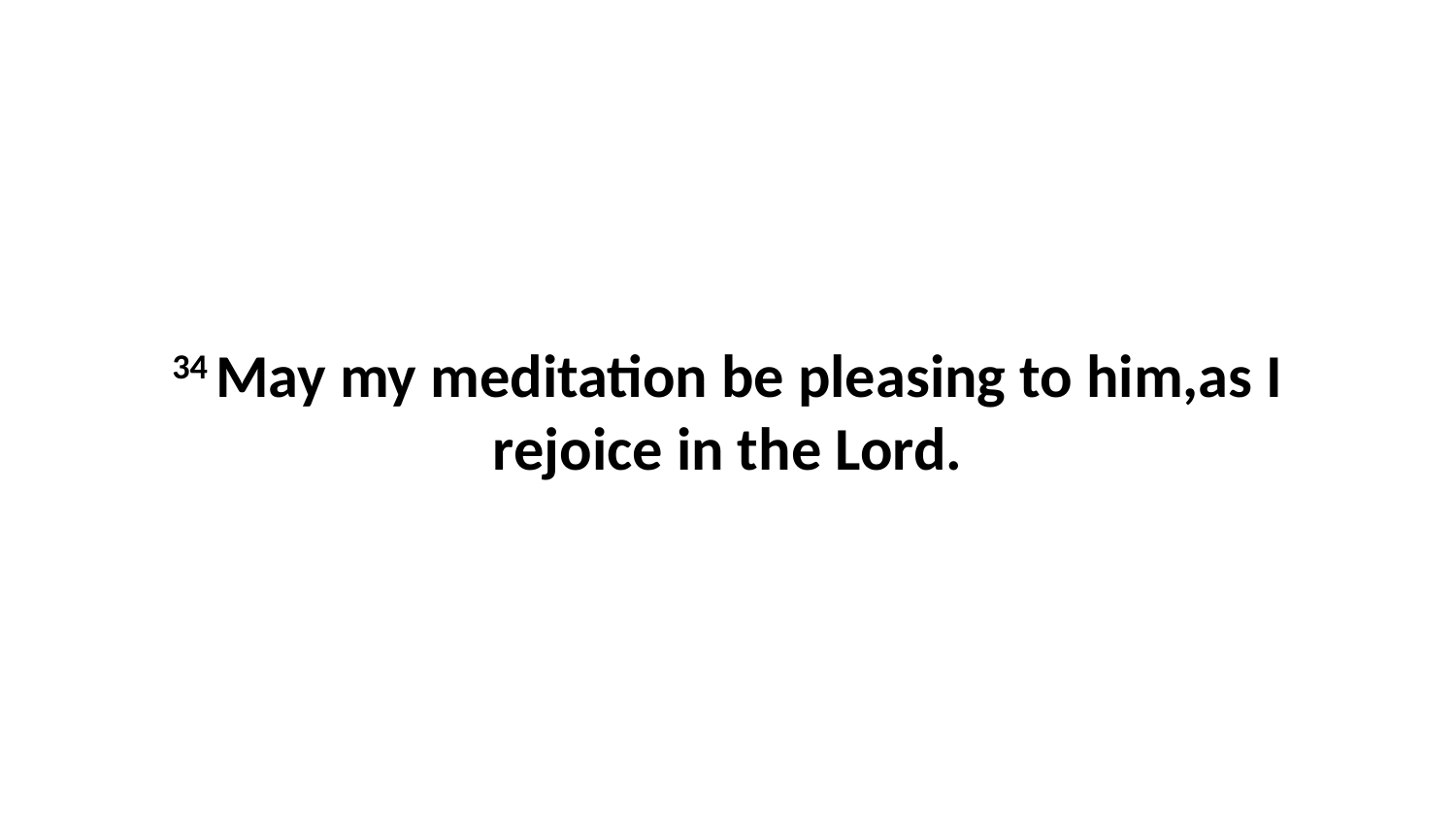

34 May my meditation be pleasing to him,as I rejoice in the Lord.